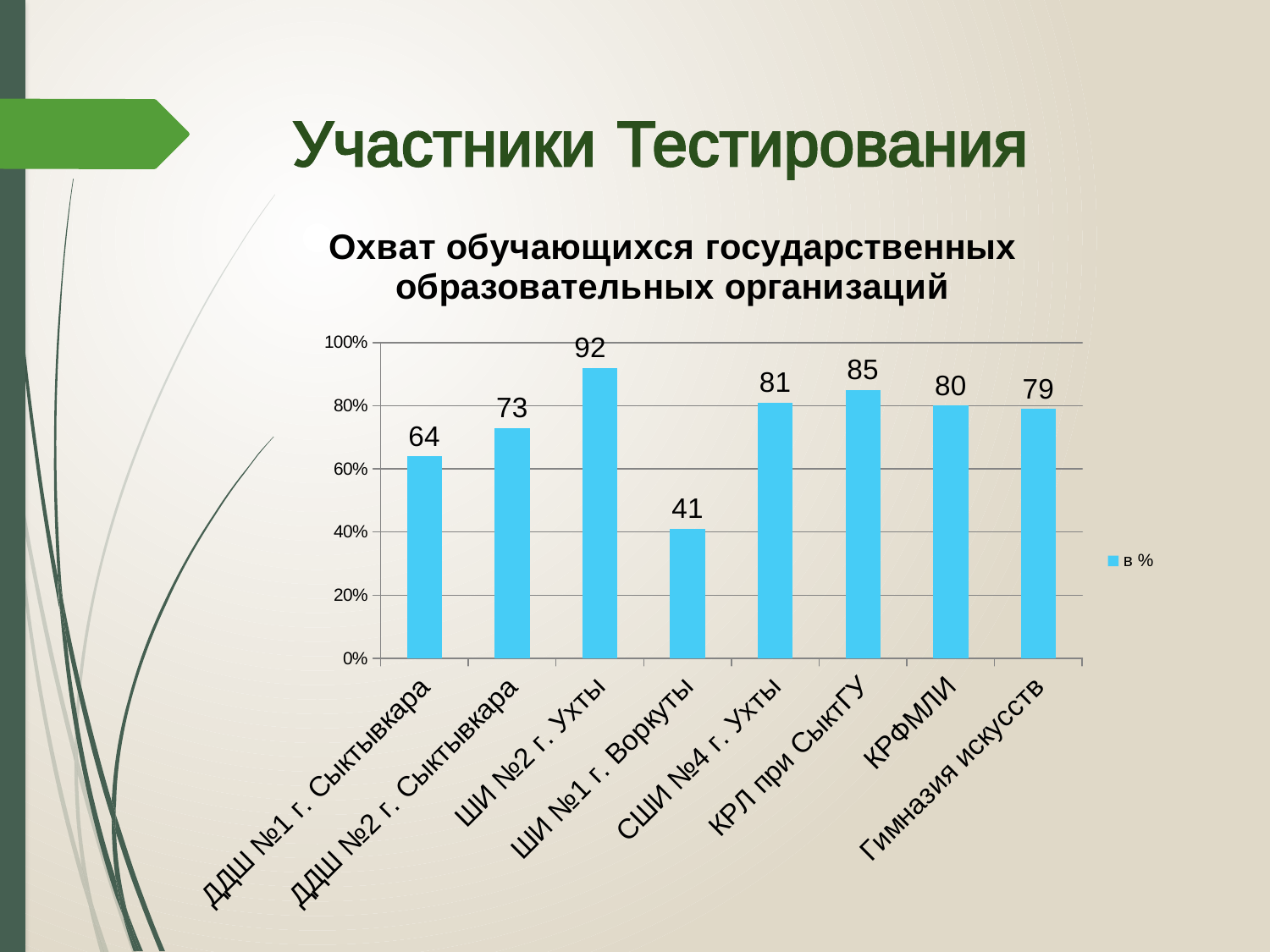

# Участники Тестирования

### Chart: Охват обучающихся государственных образовательных организаций

| Category | в % |
|---|---|
| ДДШ №1 г. Сыктывкара | 0.6400000000000001 |
| ДДШ №2 г. Сыктывкара | 0.7300000000000001 |
| ШИ №2 г. Ухты | 0.92 |
| ШИ №1 г. Воркуты | 0.41000000000000003 |
| СШИ №4 г. Ухты | 0.81 |
| КРЛ при СыктГУ | 0.8500000000000001 |
| КРФМЛИ | 0.8 |
| Гимназия искусств | 0.79 |